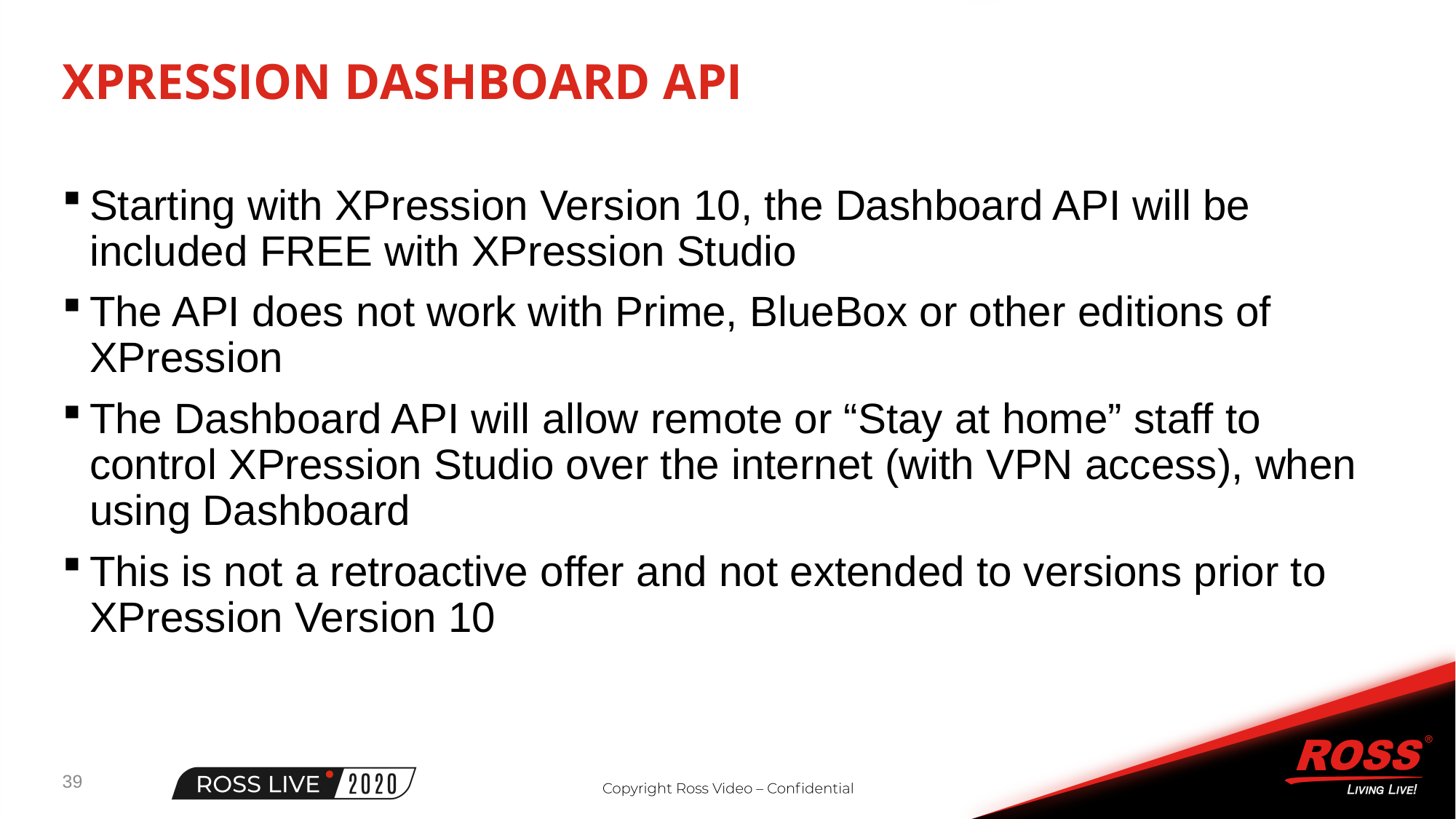

# XPression Dashboard API
Starting with XPression Version 10, the Dashboard API will be included FREE with XPression Studio
The API does not work with Prime, BlueBox or other editions of XPression
The Dashboard API will allow remote or “Stay at home” staff to control XPression Studio over the internet (with VPN access), when using Dashboard
This is not a retroactive offer and not extended to versions prior to XPression Version 10

39